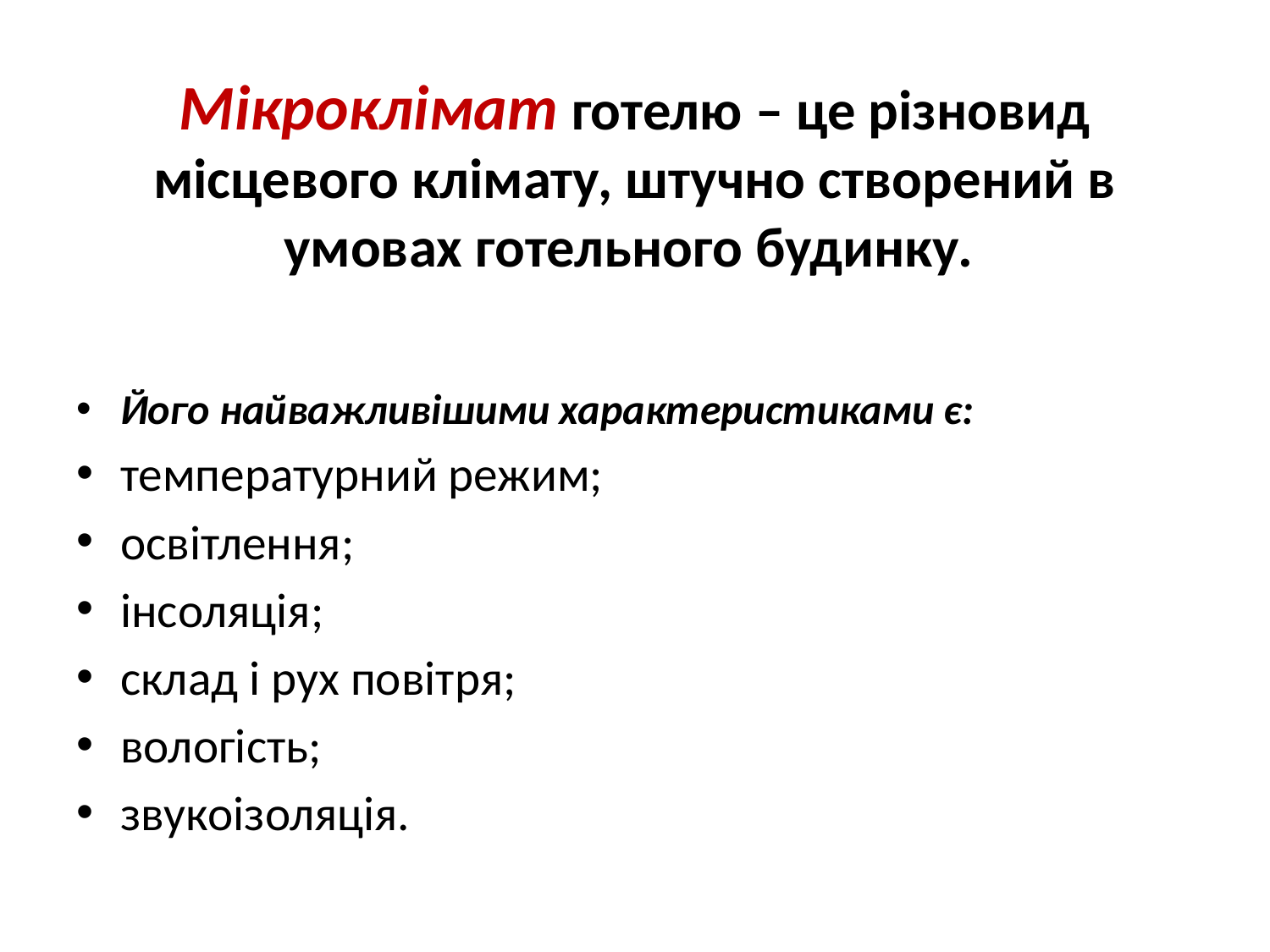

# Мікроклімат готелю – це різновид місцевого клімату, штучно створений в умовах готельного будинку.
Його найважливішими характеристиками є:
температурний режим;
освітлення;
інсоляція;
склад і рух повітря;
вологість;
звукоізоляція.